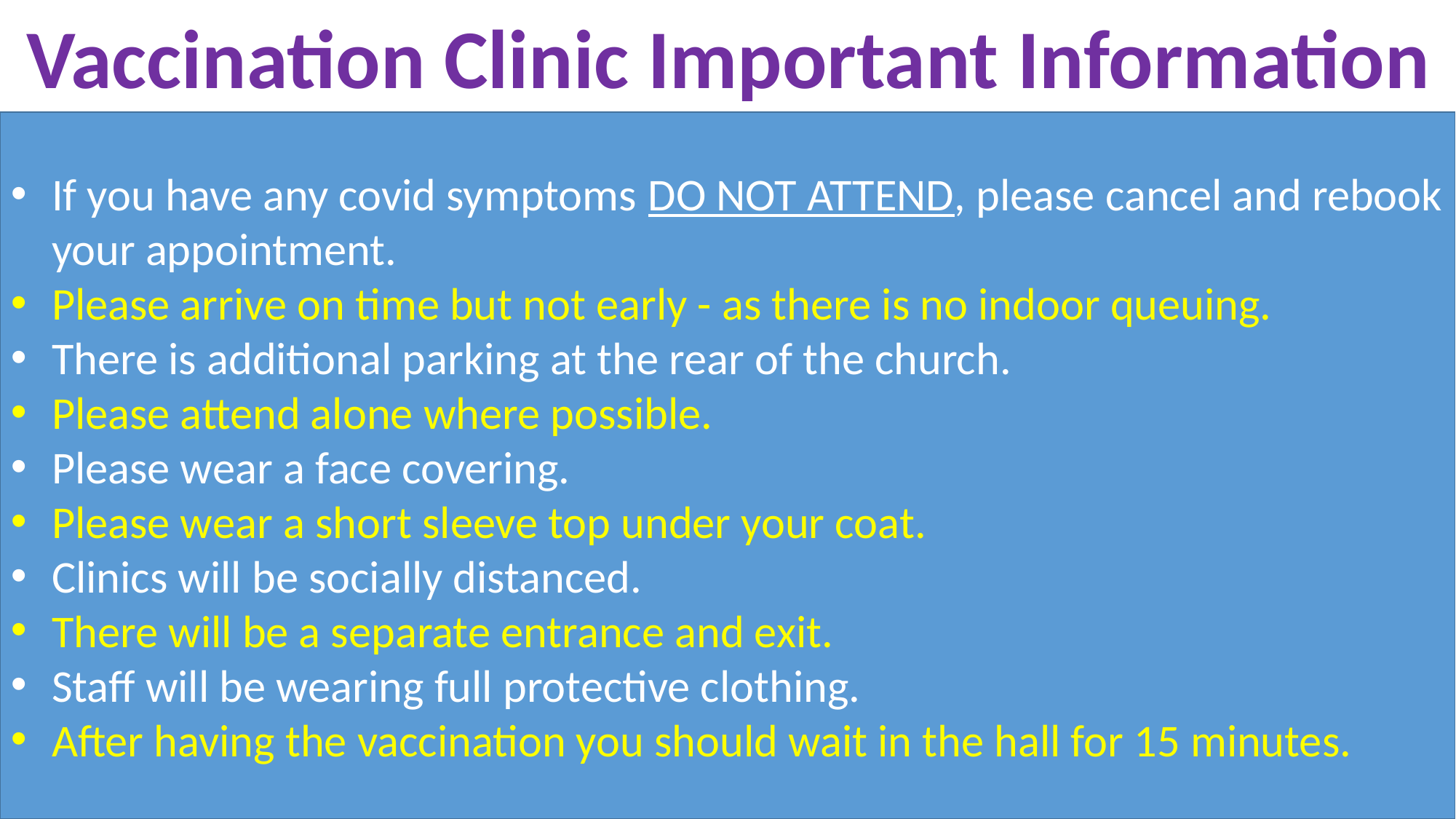

Vaccination Clinic Important Information
If you have any covid symptoms DO NOT ATTEND, please cancel and rebook your appointment.
Please arrive on time but not early - as there is no indoor queuing.
There is additional parking at the rear of the church.
Please attend alone where possible.
Please wear a face covering.
Please wear a short sleeve top under your coat.
Clinics will be socially distanced.
There will be a separate entrance and exit.
Staff will be wearing full protective clothing.
After having the vaccination you should wait in the hall for 15 minutes.